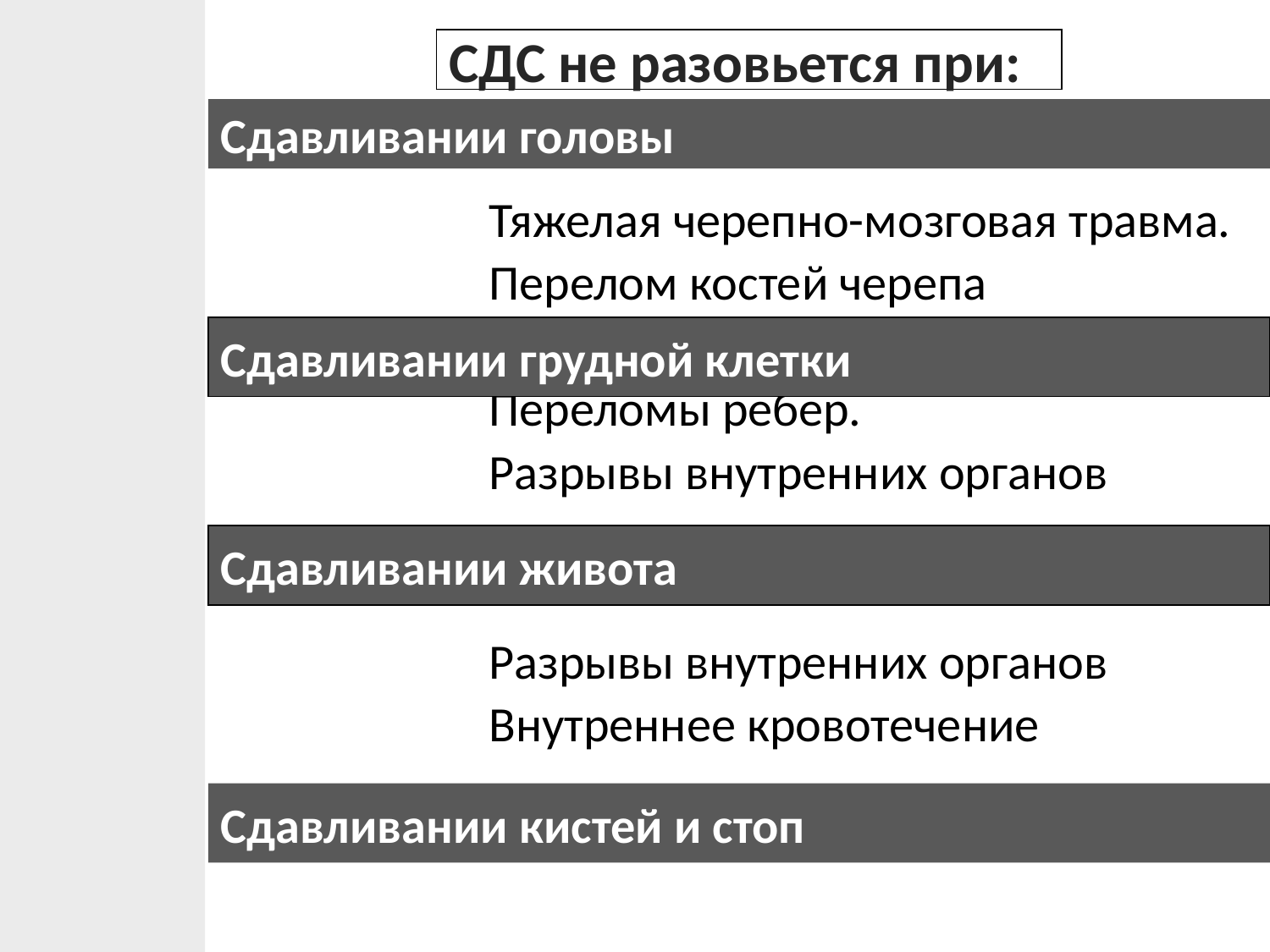

СДС не разовьется при:
Сдавливании головы
Тяжелая черепно-мозговая травма.
Перелом костей черепа

Переломы ребер.
Разрывы внутренних органов

Разрывы внутренних органов
Внутреннее кровотечение

Сдавливании грудной клетки
Сдавливании живота
Сдавливании кистей и стоп